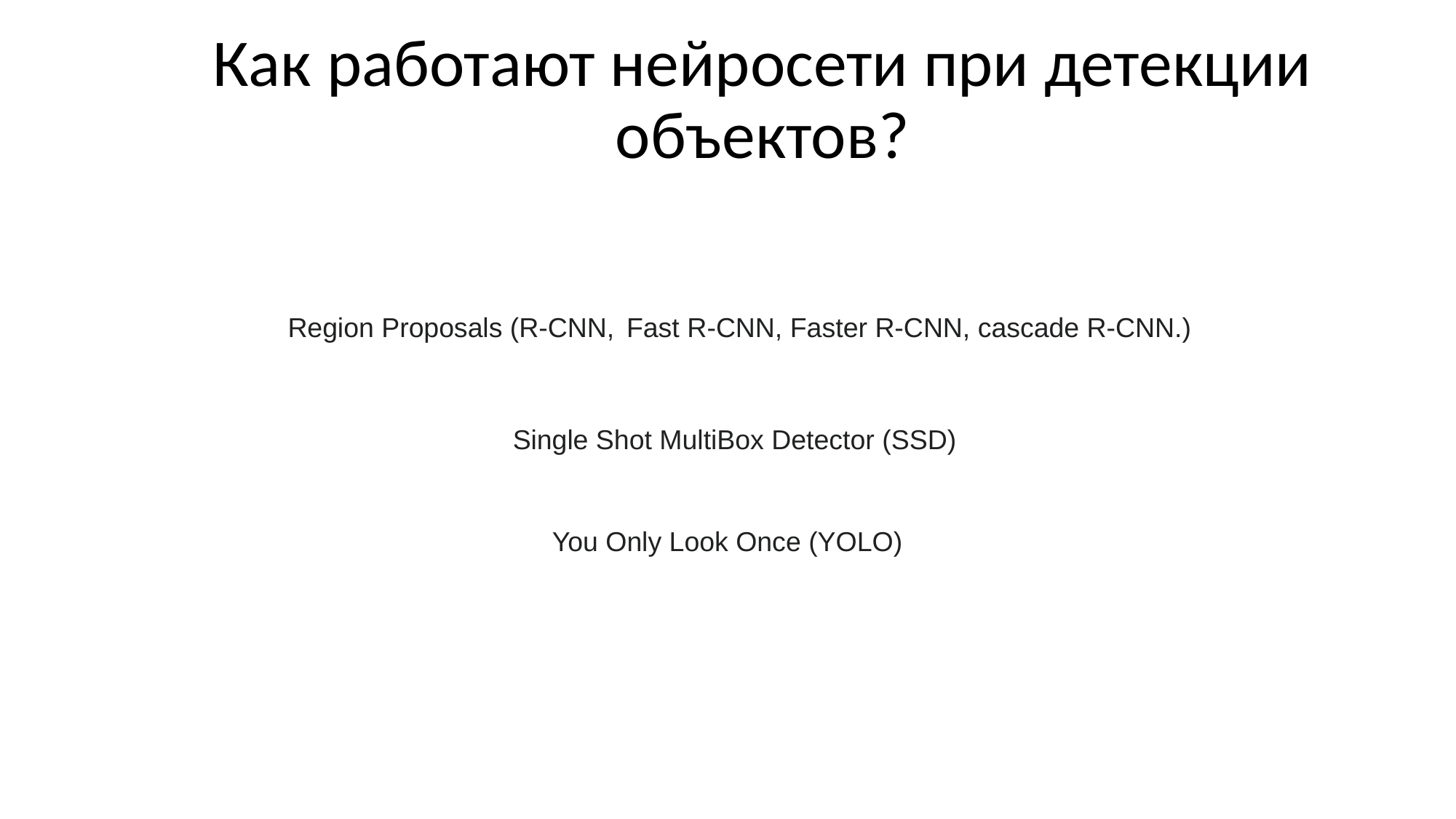

# Как работают нейросети при детекции объектов?
Region Proposals (R-CNN,  Fast R-CNN, Faster R-CNN, cascade R-CNN.)
Single Shot MultiBox Detector (SSD)
You Only Look Once (YOLO)